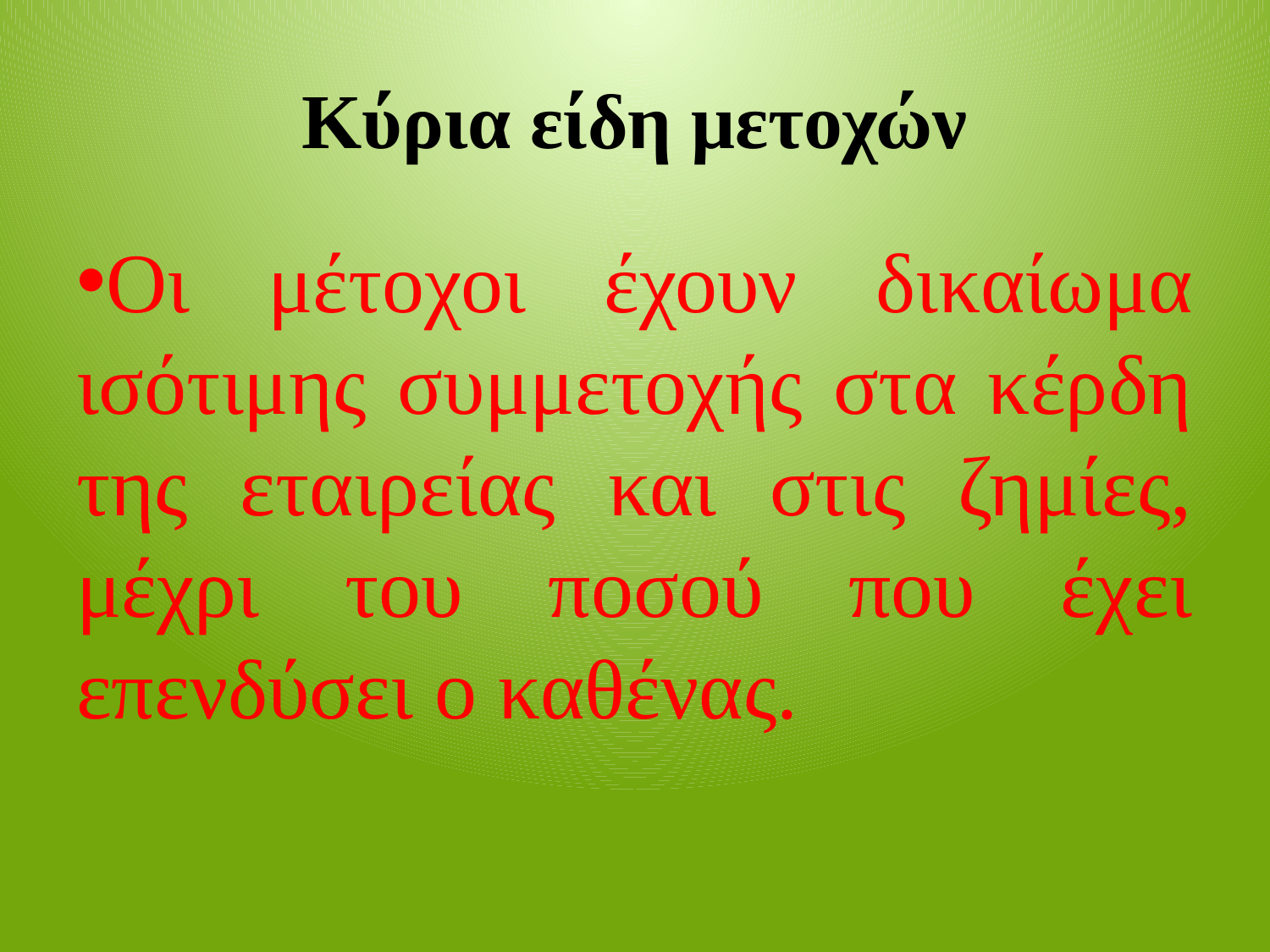

# Κύρια είδη μετοχών
Οι μέτοχοι έχουν δικαίωμα ισότιμης συμμετοχής στα κέρδη της εταιρείας και στις ζημίες, μέχρι του ποσού που έχει επενδύσει ο καθένας.